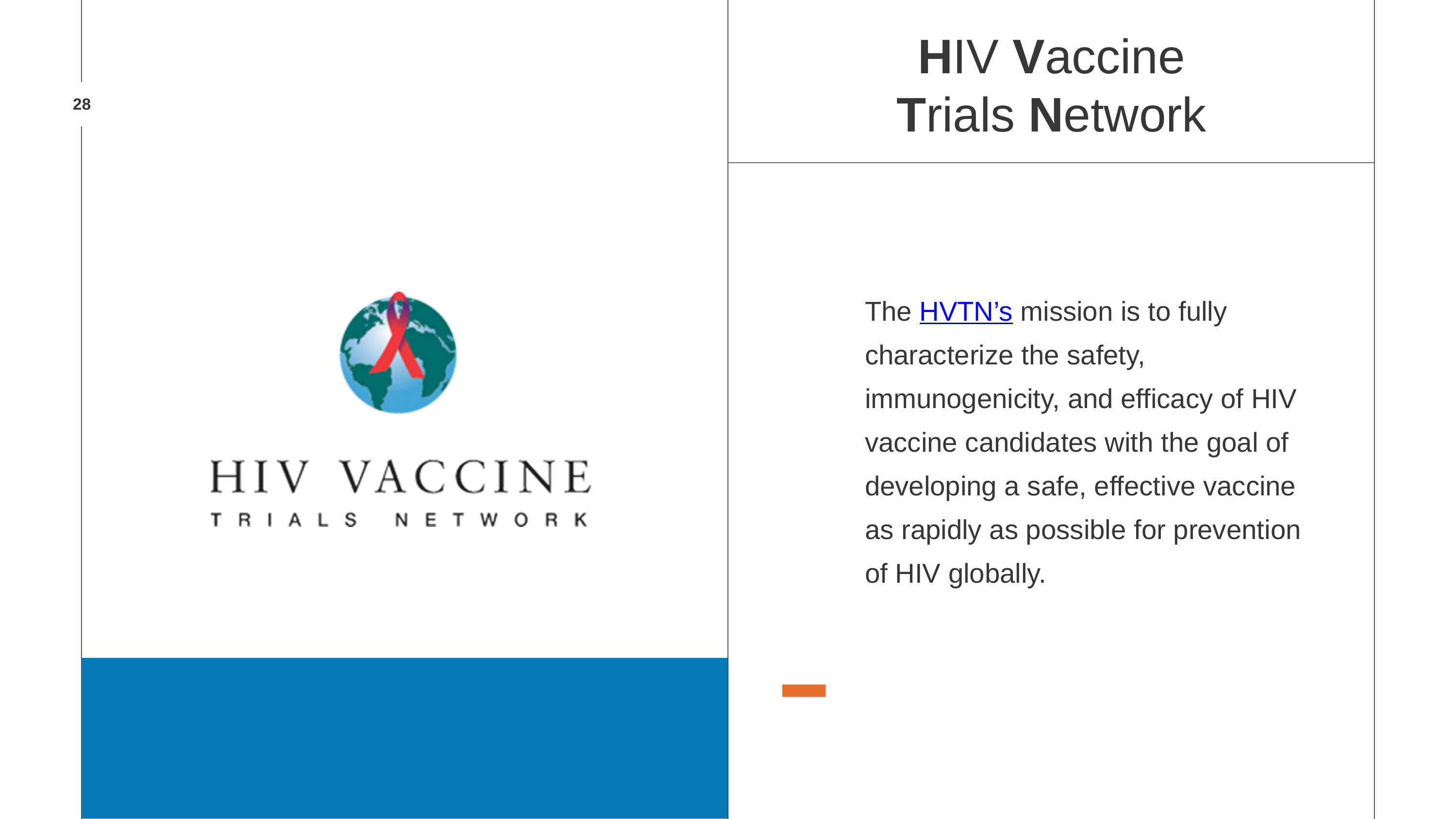

HIV Vaccine
Trials Network

28

The HVTN’s mission is to fully characterize the safety, immunogenicity, and efficacy of HIV vaccine candidates with the goal of developing a safe, effective vaccine as rapidly as possible for prevention of HIV globally.